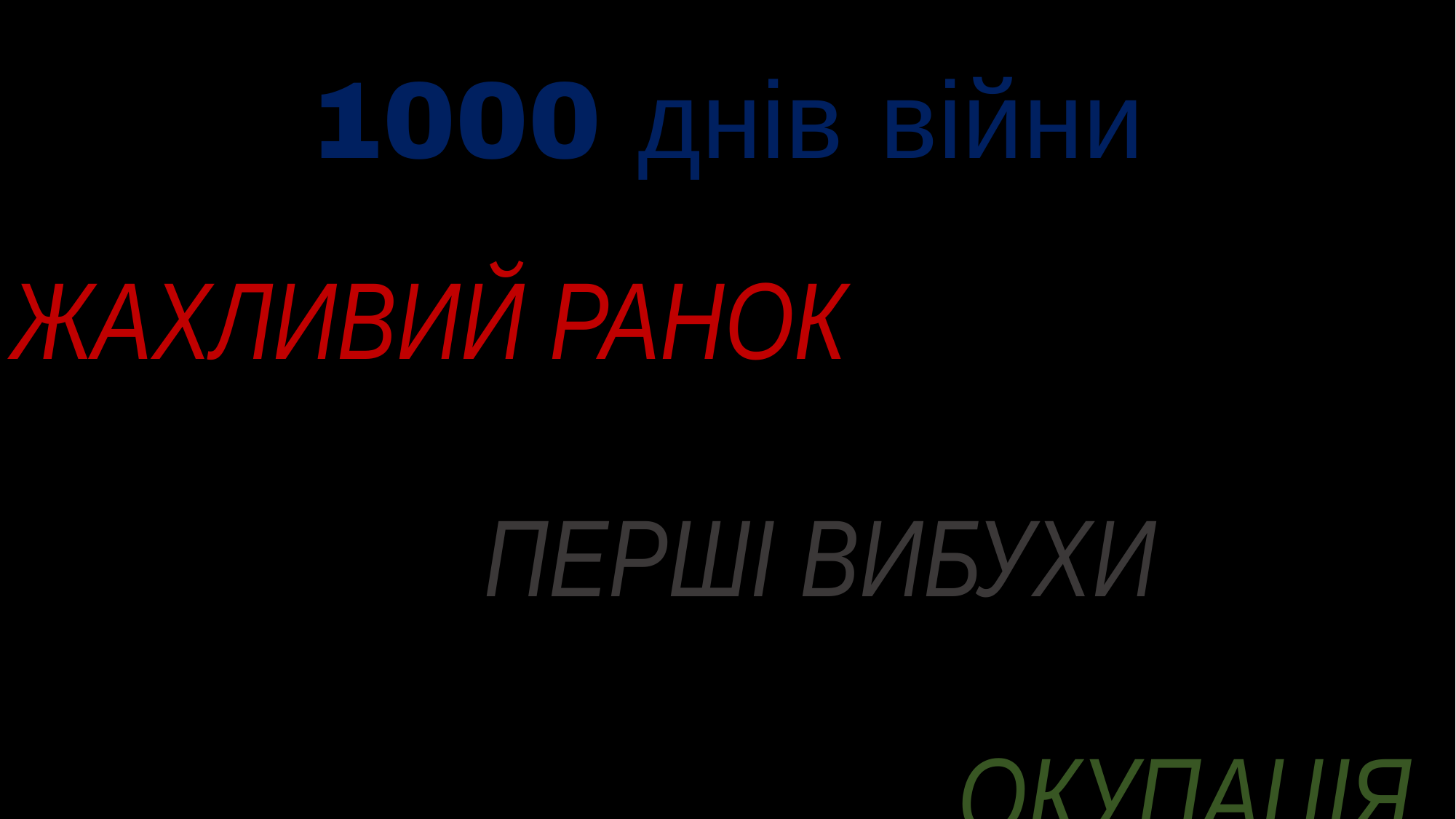

# 1000 днів війни
ЖАХЛИВИЙ РАНОК
                   ПЕРШІ ВИБУХИ
                                      ОКУПАЦІЯ